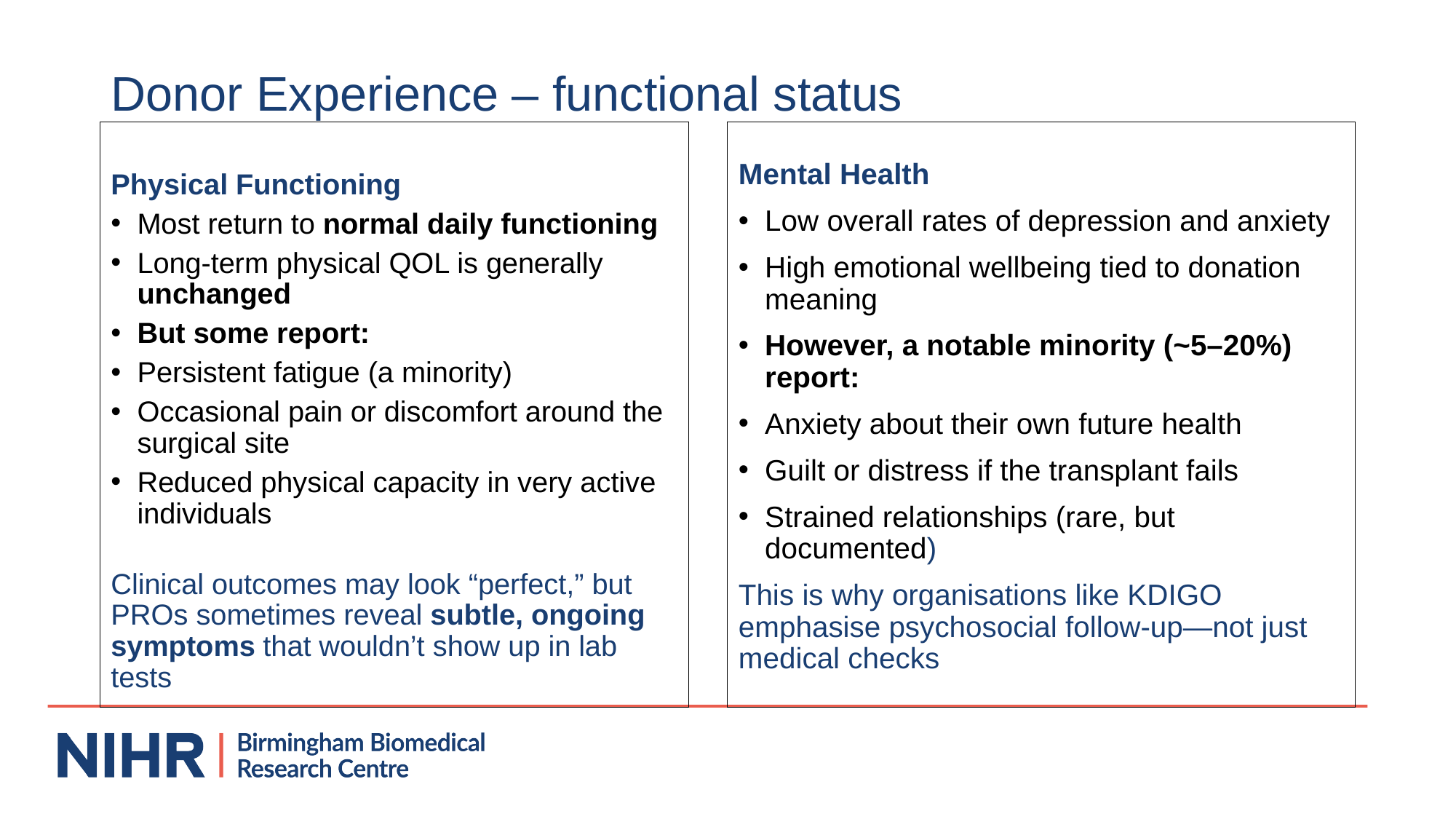

# Donor Experience – functional status

Physical Functioning
Most return to normal daily functioning
Long-term physical QOL is generally unchanged
But some report:
Persistent fatigue (a minority)
Occasional pain or discomfort around the surgical site
Reduced physical capacity in very active individuals
Clinical outcomes may look “perfect,” but PROs sometimes reveal subtle, ongoing symptoms that wouldn’t show up in lab tests

Mental Health
Low overall rates of depression and anxiety
High emotional wellbeing tied to donation meaning
However, a notable minority (~5–20%) report:
Anxiety about their own future health
Guilt or distress if the transplant fails
Strained relationships (rare, but documented)
This is why organisations like KDIGO emphasise psychosocial follow-up—not just medical checks